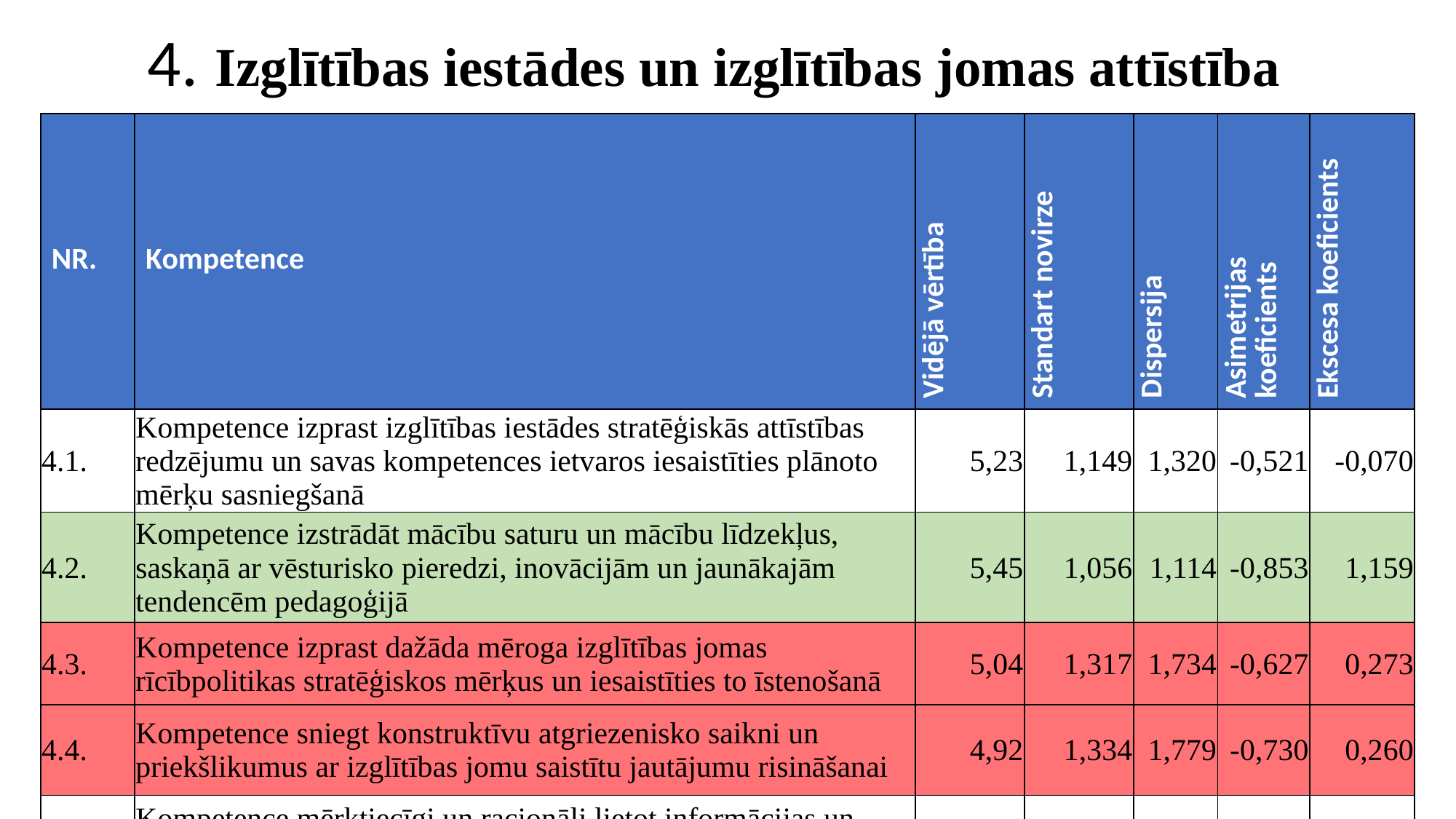

# 4. Izglītības iestādes un izglītības jomas attīstība
| NR. | Kompetence | Vidējā vērtība | Standart novirze | Dispersija | Asimetrijas koeficients | Ekscesa koeficients |
| --- | --- | --- | --- | --- | --- | --- |
| 4.1. | Kompetence izprast izglītības iestādes stratēģiskās attīstības redzējumu un savas kompetences ietvaros iesaistīties plānoto mērķu sasniegšanā | 5,23 | 1,149 | 1,320 | -0,521 | -0,070 |
| 4.2. | Kompetence izstrādāt mācību saturu un mācību līdzekļus, saskaņā ar vēsturisko pieredzi, inovācijām un jaunākajām tendencēm pedagoģijā | 5,45 | 1,056 | 1,114 | -0,853 | 1,159 |
| 4.3. | Kompetence izprast dažāda mēroga izglītības jomas rīcībpolitikas stratēģiskos mērķus un iesaistīties to īstenošanā | 5,04 | 1,317 | 1,734 | -0,627 | 0,273 |
| 4.4. | Kompetence sniegt konstruktīvu atgriezenisko saikni un priekšlikumus ar izglītības jomu saistītu jautājumu risināšanai | 4,92 | 1,334 | 1,779 | -0,730 | 0,260 |
| 4.5. | Kompetence mērķtiecīgi un racionāli lietot informācijas un komunikāciju tehnoloģijas (IKT) mācību procesā un profesionālajā pilnveidē | 5,23 | 1,338 | 1,791 | -0,981 | 1,284 |